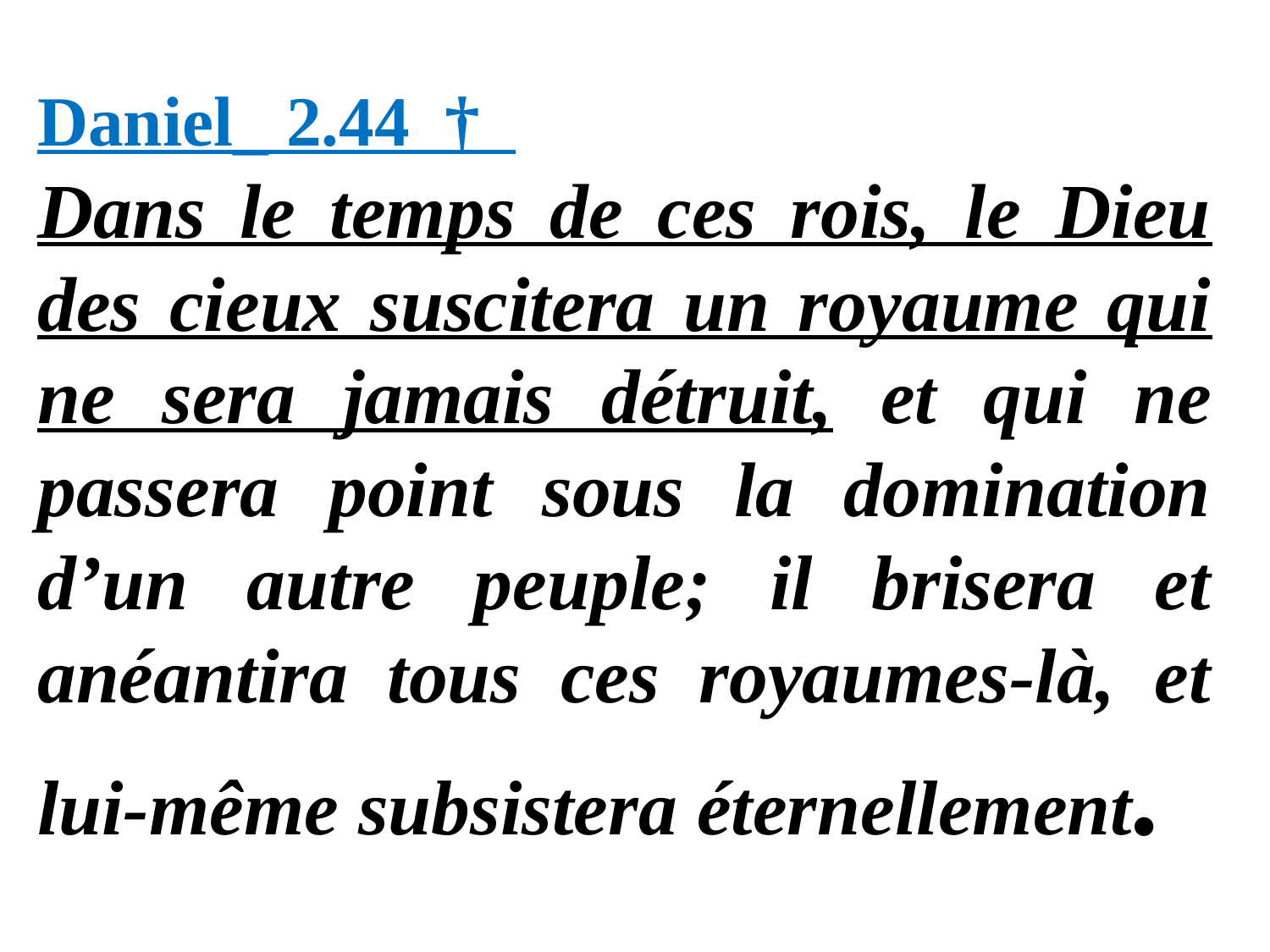

Daniel_ 2.44  †
Dans le temps de ces rois, le Dieu des cieux suscitera un royaume qui ne sera jamais détruit, et qui ne passera point sous la domination d’un autre peuple; il brisera et anéantira tous ces royaumes-là, et lui-même subsistera éternellement.